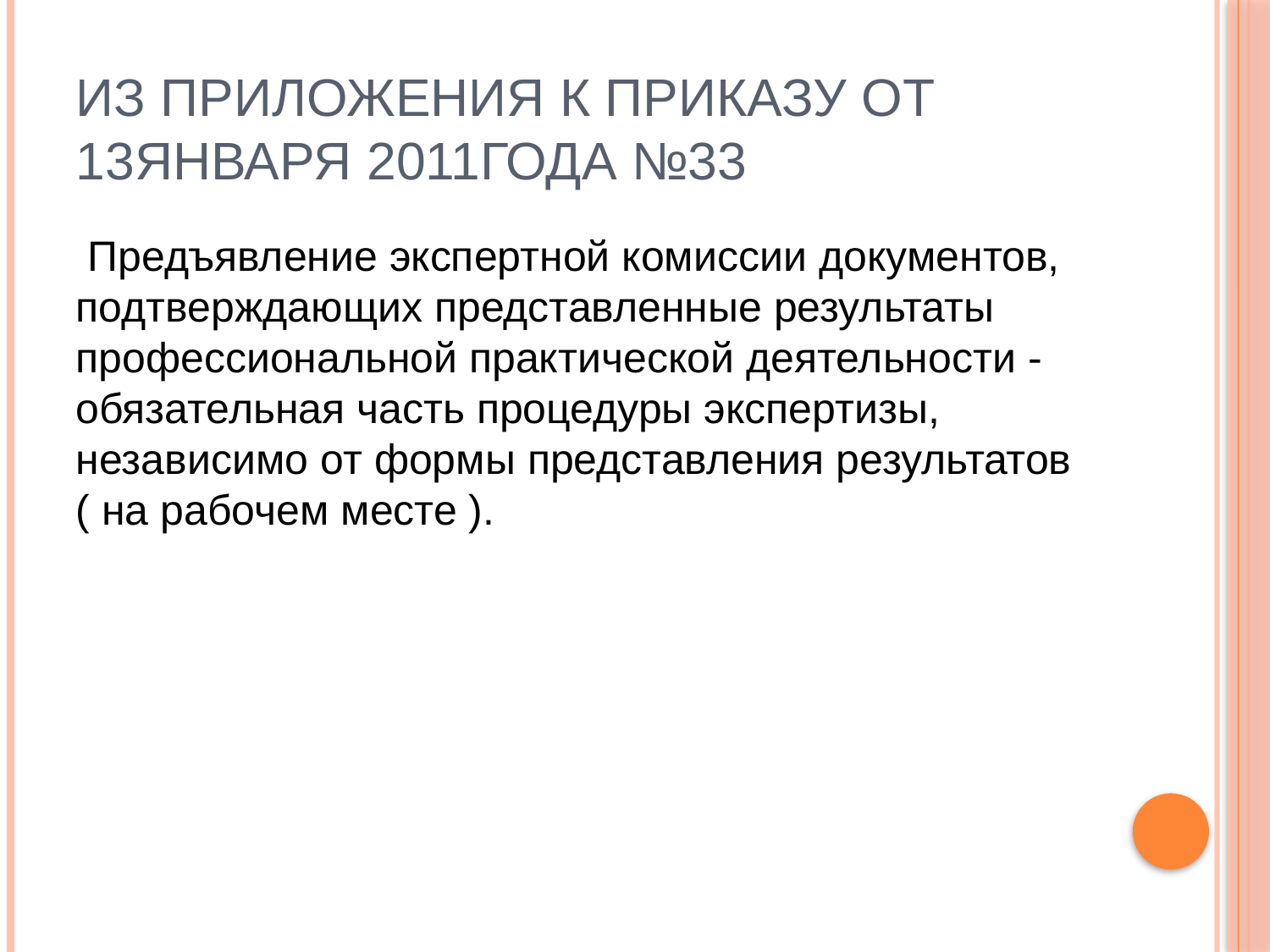

# Из приложения к приказу от 13января 2011года №33
 Предъявление экспертной комиссии документов, подтверждающих представленные результаты профессиональной практической деятельности - обязательная часть процедуры экспертизы, независимо от формы представления результатов ( на рабочем месте ).